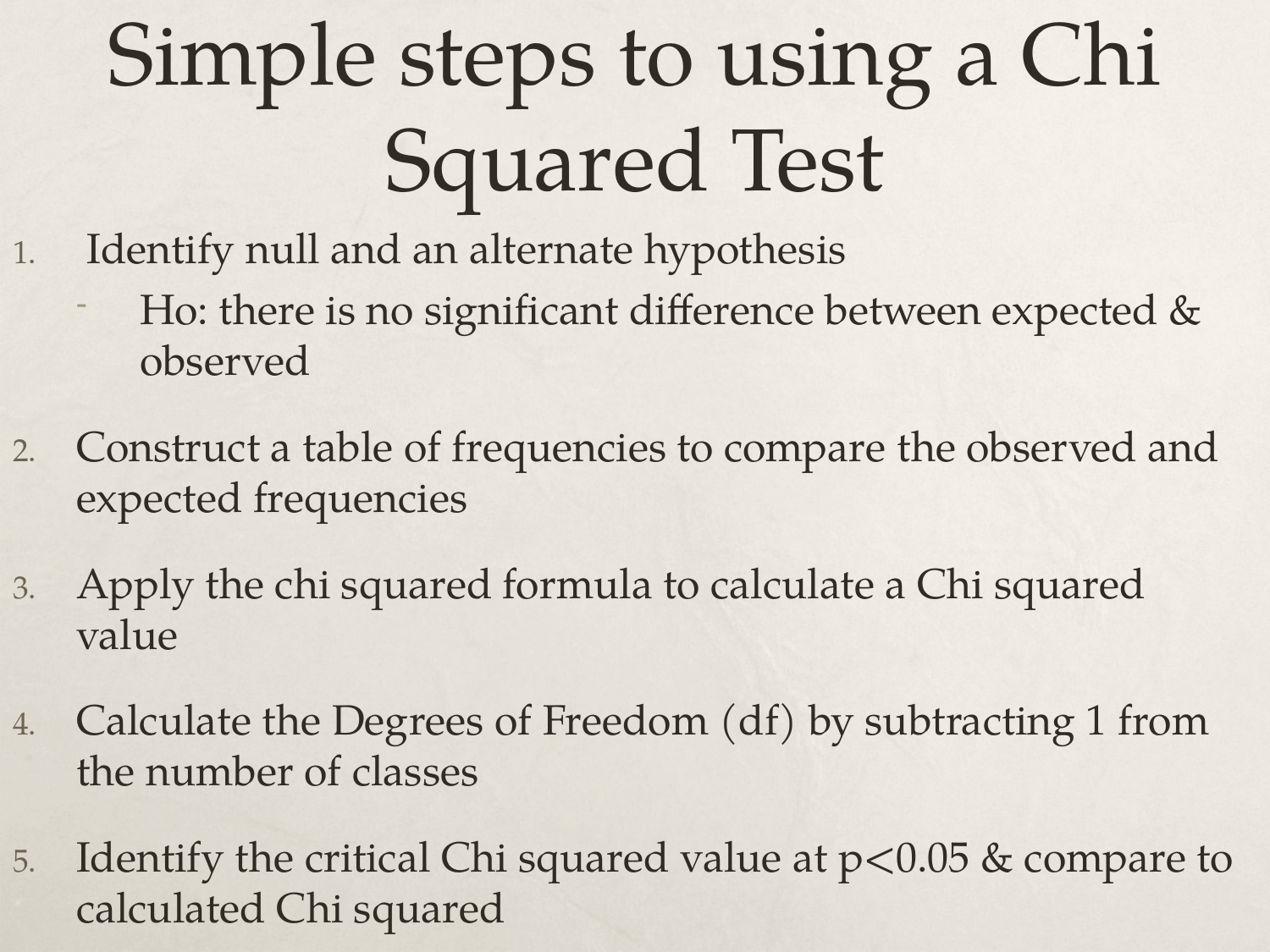

# Simple steps to using a Chi Squared Test
 Identify null and an alternate hypothesis
Ho: there is no significant difference between expected & observed
Construct a table of frequencies to compare the observed and expected frequencies
Apply the chi squared formula to calculate a Chi squared value
Calculate the Degrees of Freedom (df) by subtracting 1 from the number of classes
Identify the critical Chi squared value at p<0.05 & compare to calculated Chi squared